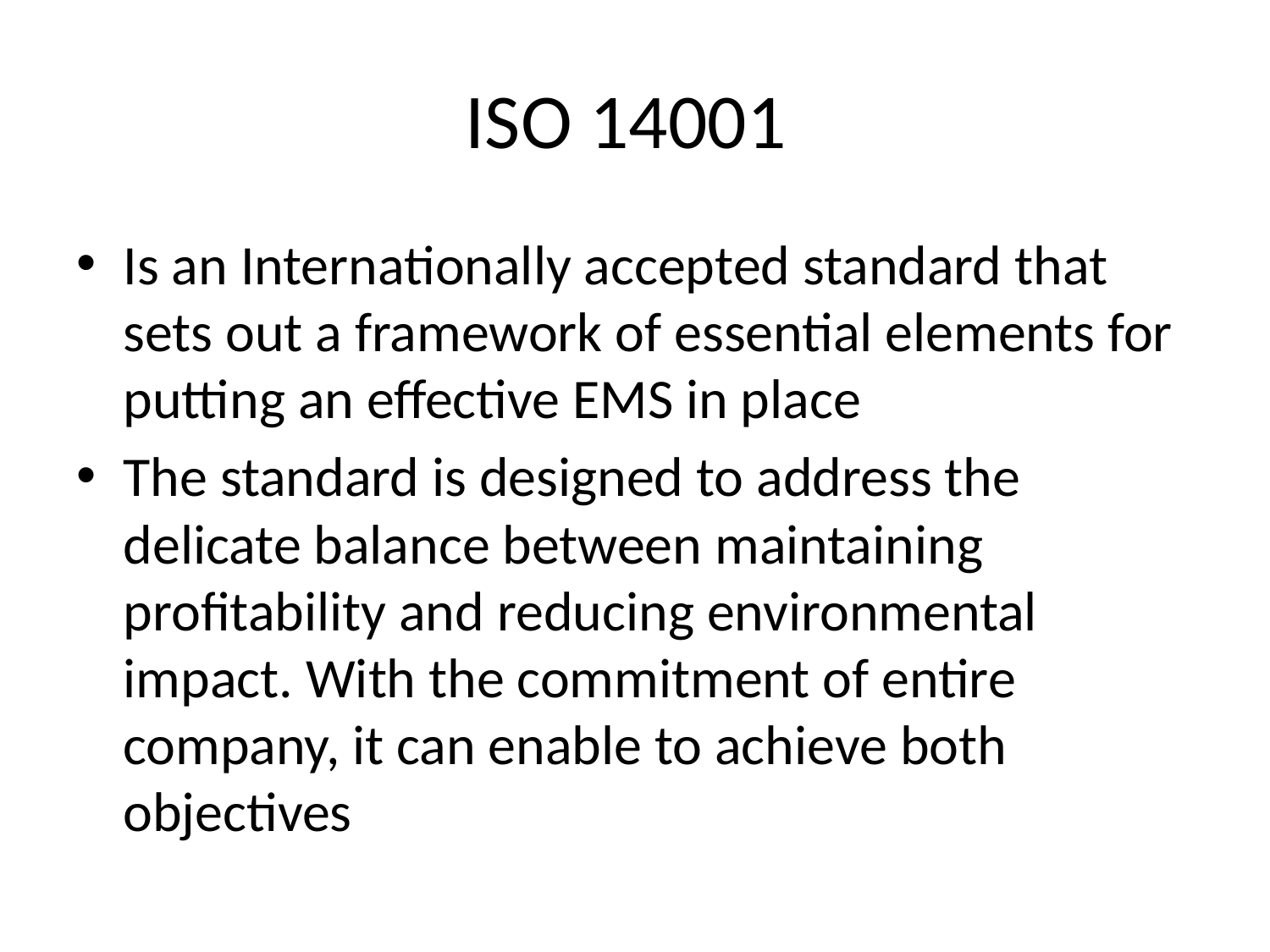

# ISO 14001
Is an Internationally accepted standard that sets out a framework of essential elements for putting an effective EMS in place
The standard is designed to address the delicate balance between maintaining profitability and reducing environmental impact. With the commitment of entire company, it can enable to achieve both objectives